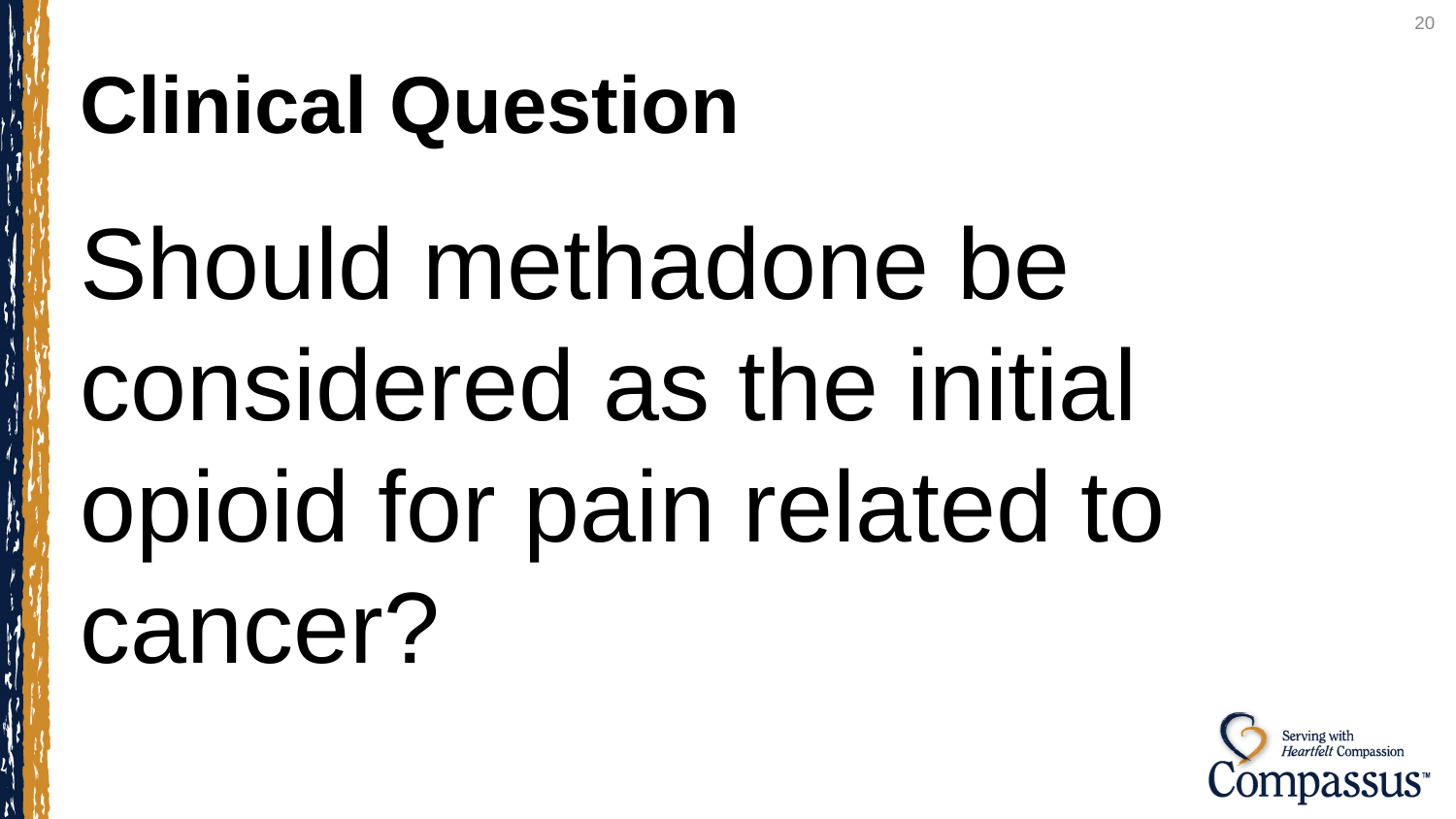

20
# Clinical Question
Should methadone be considered as the initial opioid for pain related to cancer?